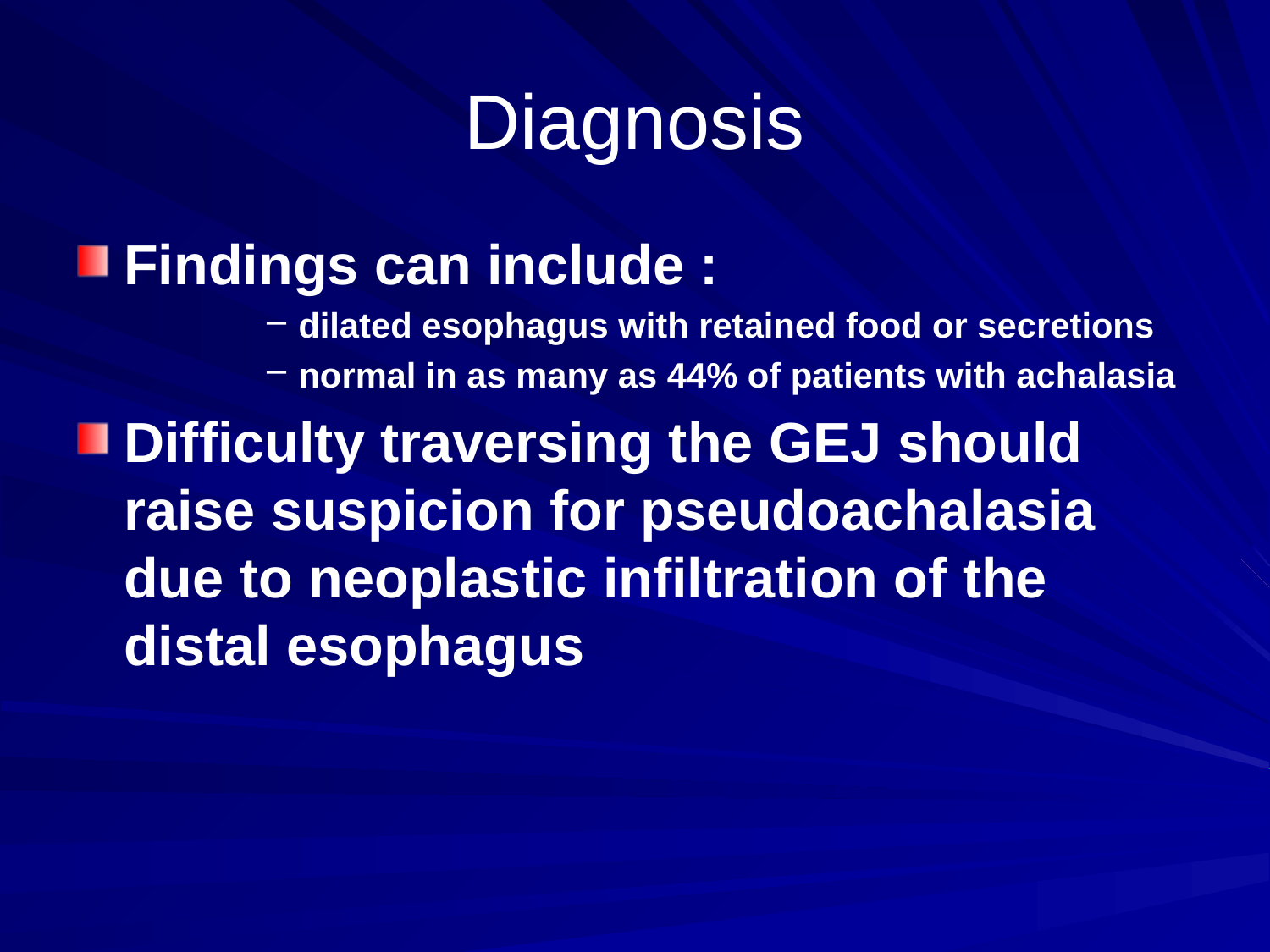

# Diagnosis
Findings can include :
dilated esophagus with retained food or secretions
normal in as many as 44% of patients with achalasia
Difficulty traversing the GEJ should raise suspicion for pseudoachalasia due to neoplastic infiltration of the distal esophagus